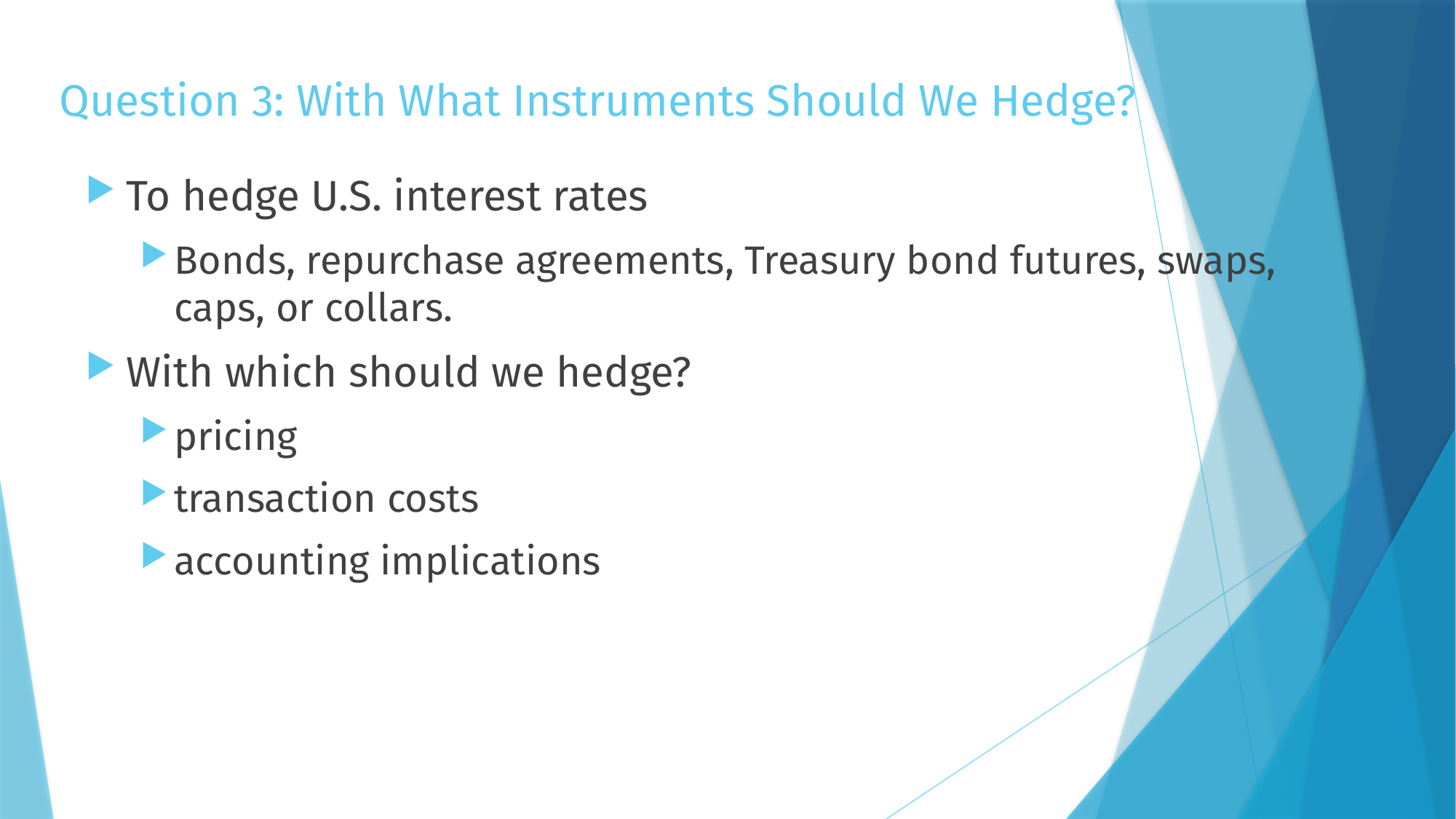

# Question 3: With What Instruments Should We Hedge?
To hedge U.S. interest rates
Bonds, repurchase agreements, Treasury bond futures, swaps, caps, or collars.
With which should we hedge?
pricing
transaction costs
accounting implications